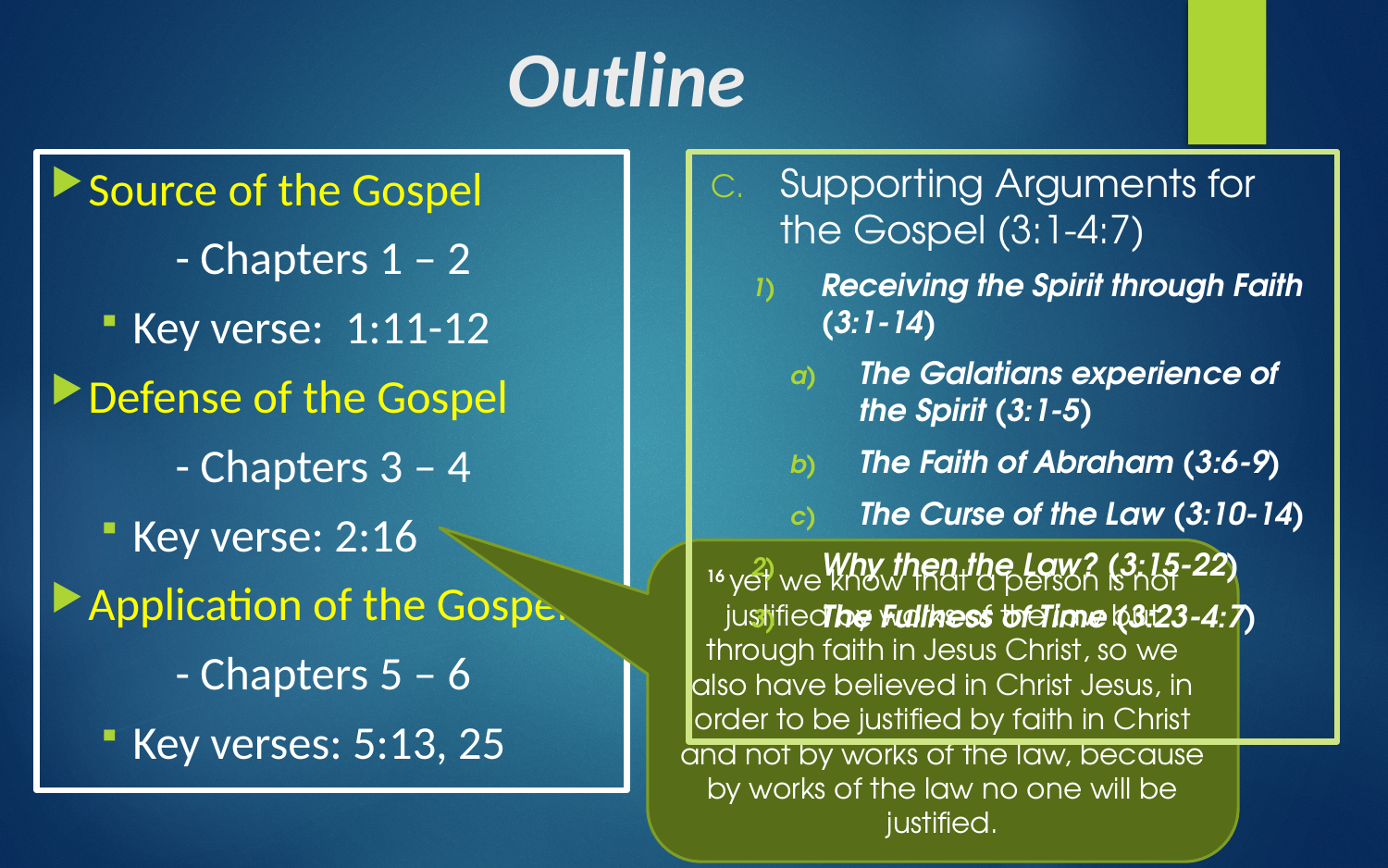

# Outline
Source of the Gospel
	- Chapters 1 – 2
Key verse:  1:11-12
Defense of the Gospel
	- Chapters 3 – 4
Key verse: 2:16
Application of the Gospel
	- Chapters 5 – 6
Key verses: 5:13, 25
Supporting Arguments for the Gospel (3:1-4:7)
Receiving the Spirit through Faith (3:1-14)
The Galatians experience of the Spirit (3:1-5)
The Faith of Abraham (3:6-9)
The Curse of the Law (3:10-14)
Why then the Law? (3:15-22)
The Fullness of Time (3:23-4:7)

16 yet we know that a person is not justified by works of the law but through faith in Jesus Christ, so we also have believed in Christ Jesus, in order to be justified by faith in Christ and not by works of the law, because by works of the law no one will be justified.